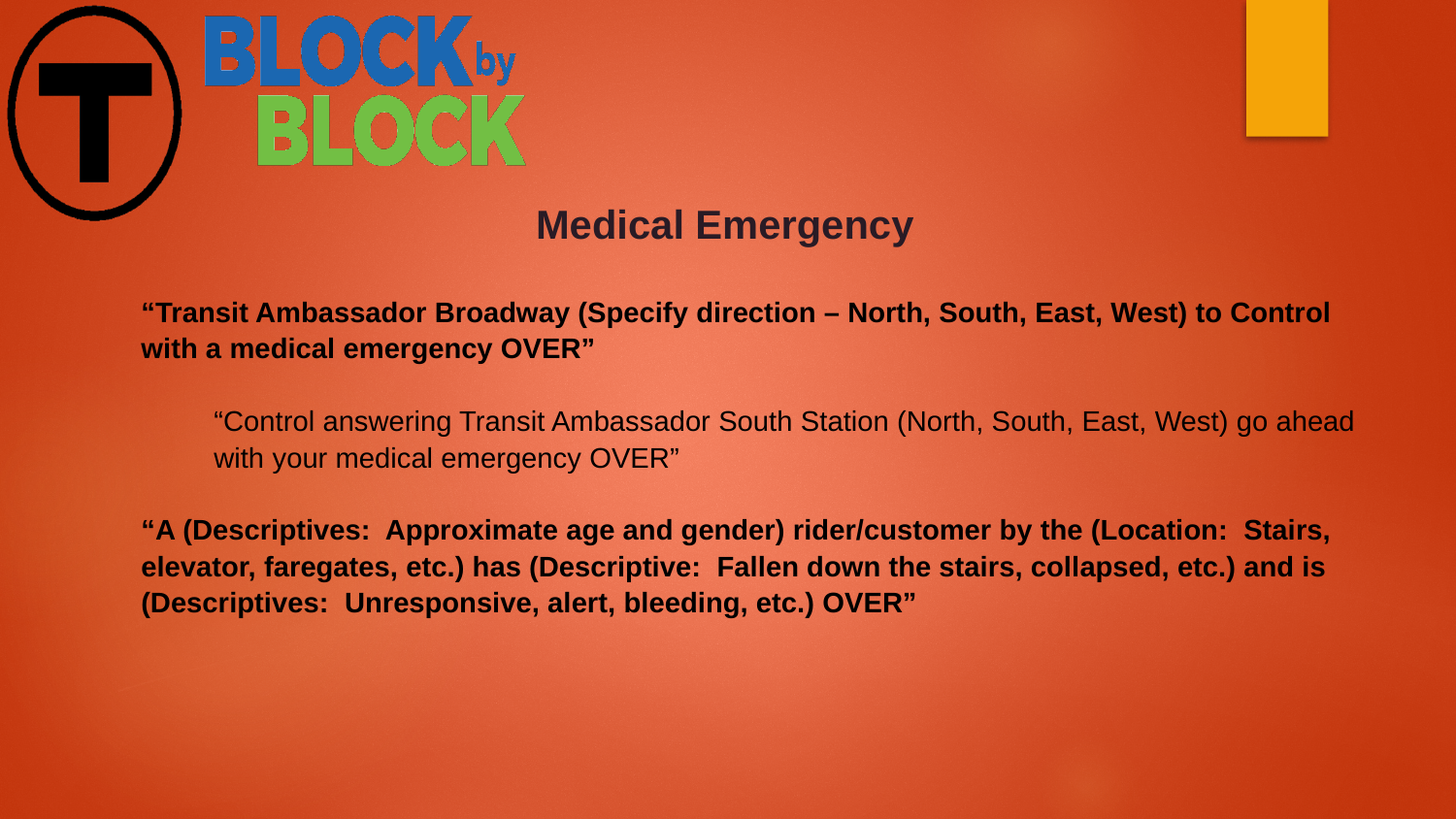

Medical Emergency

“Transit Ambassador Broadway (Specify direction – North, South, East, West) to Control with a medical emergency OVER”

“Control answering Transit Ambassador South Station (North, South, East, West) go ahead with your medical emergency OVER”

“A (Descriptives:  Approximate age and gender) rider/customer by the (Location:  Stairs, elevator, faregates, etc.) has (Descriptive:  Fallen down the stairs, collapsed, etc.) and is (Descriptives:  Unresponsive, alert, bleeding, etc.) OVER”